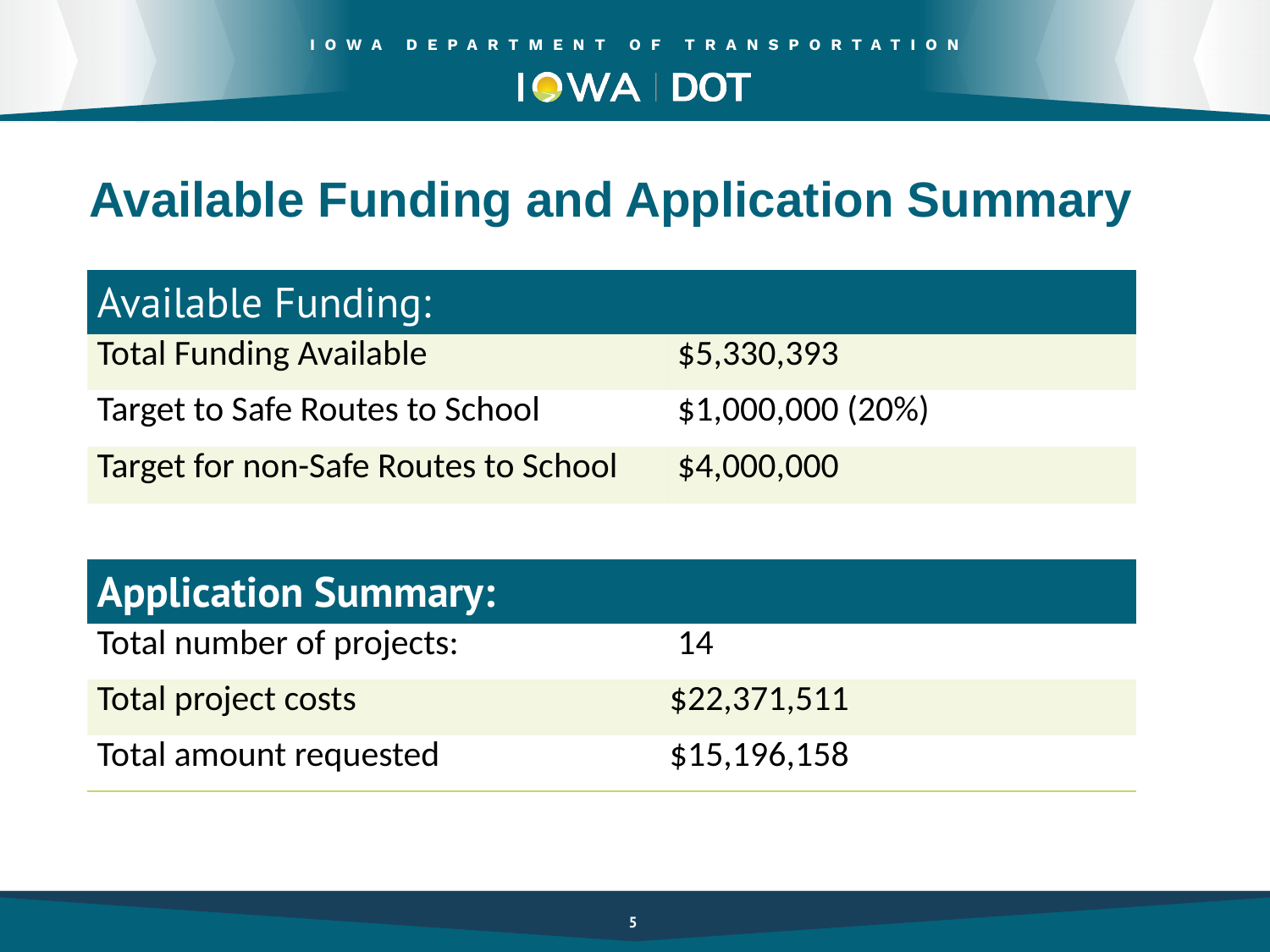

Available Funding and Application Summary
| Available Funding: | Column 2 |  |
| --- | --- | --- |
| Total Funding Available | $9,000,000 | $5,330,393 |
| Target to Safe Routes to School | $1,800,000 (20%) | $1,000,000 (20%) |
| Target for non-Safe Routes to School | $8,000,000 | $4,000,000 |
|  |  |  |
| Application Summary: |  |  |
| Total number of projects: | 14 |  |
| Total project costs | $22,371,511 |  |
| Total amount requested | $15,196,158 |  |
5
5